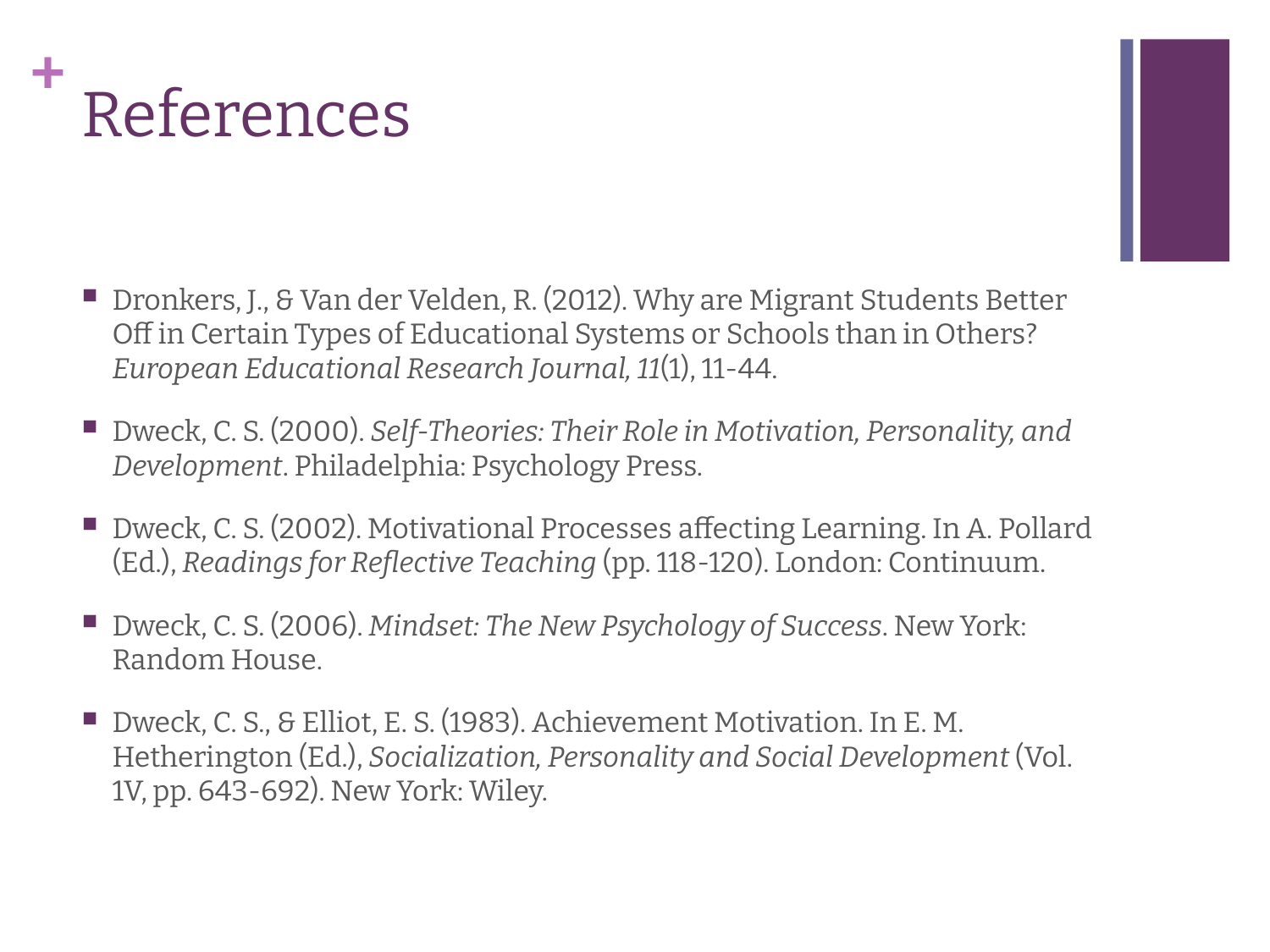

# References
Dronkers, J., & Van der Velden, R. (2012). Why are Migrant Students Better Off in Certain Types of Educational Systems or Schools than in Others? European Educational Research Journal, 11(1), 11-44.
Dweck, C. S. (2000). Self-Theories: Their Role in Motivation, Personality, and Development. Philadelphia: Psychology Press.
Dweck, C. S. (2002). Motivational Processes affecting Learning. In A. Pollard (Ed.), Readings for Reflective Teaching (pp. 118-120). London: Continuum.
Dweck, C. S. (2006). Mindset: The New Psychology of Success. New York: Random House.
Dweck, C. S., & Elliot, E. S. (1983). Achievement Motivation. In E. M. Hetherington (Ed.), Socialization, Personality and Social Development (Vol. 1V, pp. 643-692). New York: Wiley.